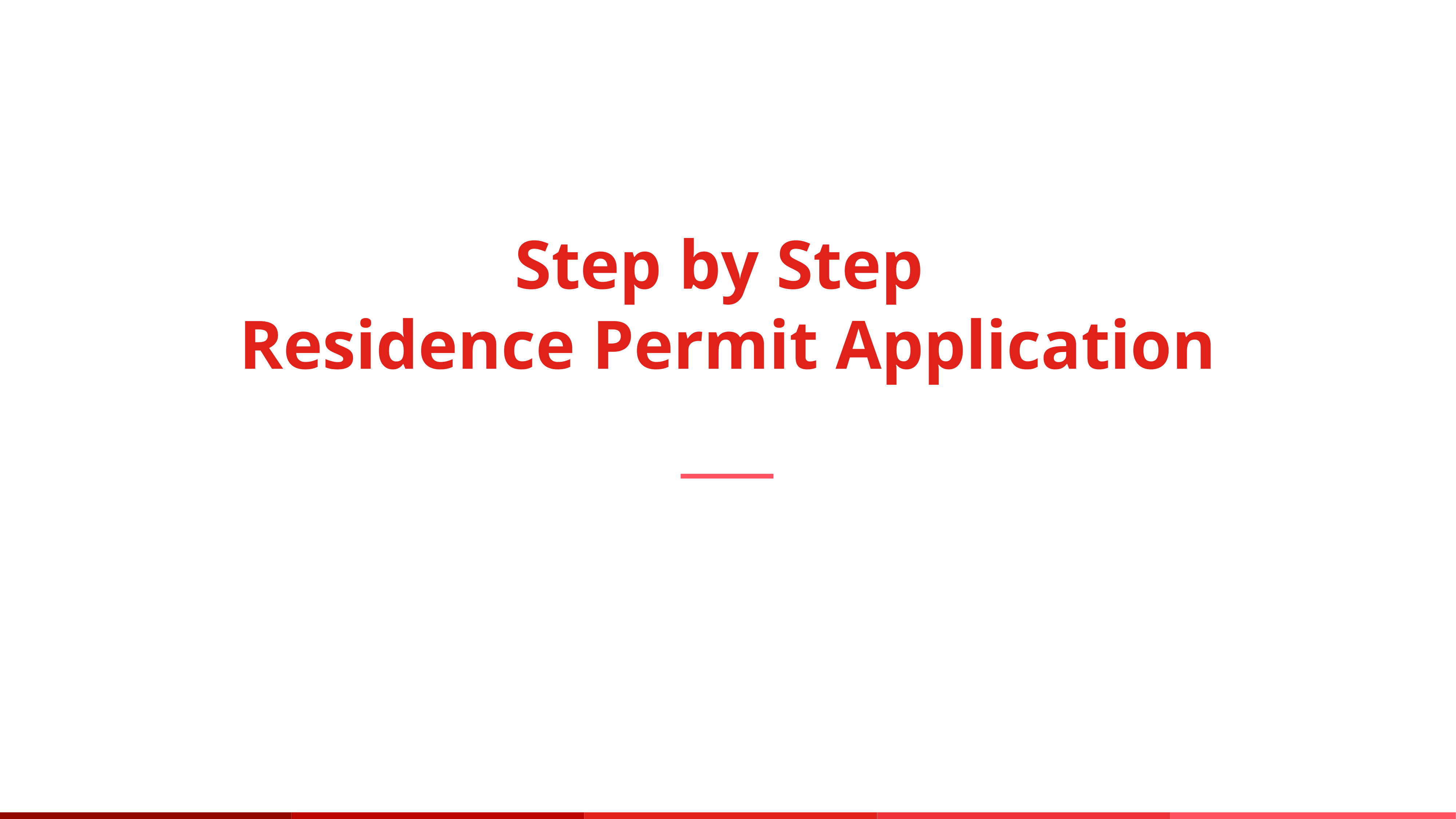

# Step by Step
Residence Permit Application